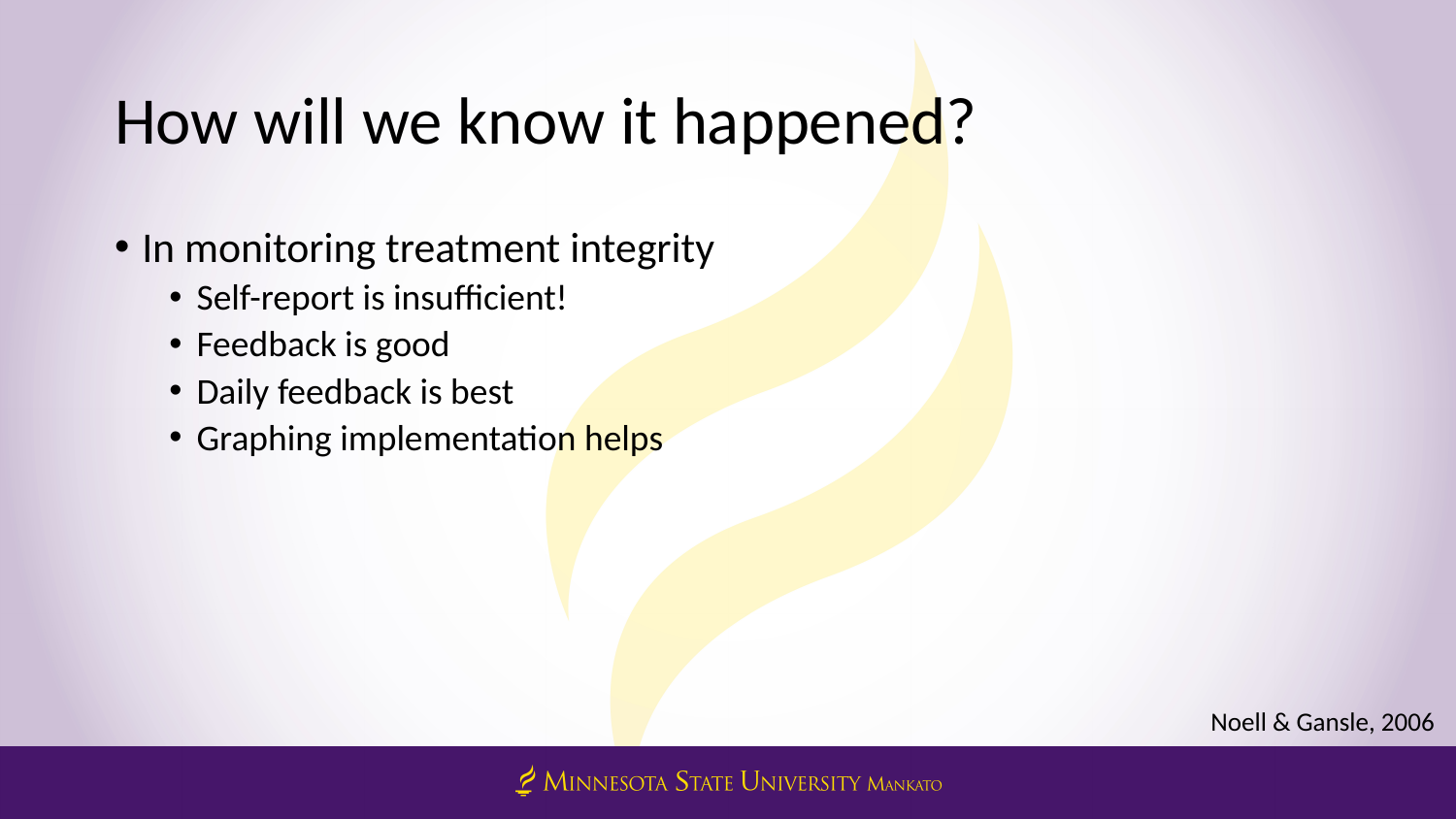

# How will we know it happened?
In monitoring treatment integrity
Self-report is insufficient!
Feedback is good
Daily feedback is best
Graphing implementation helps
Noell & Gansle, 2006